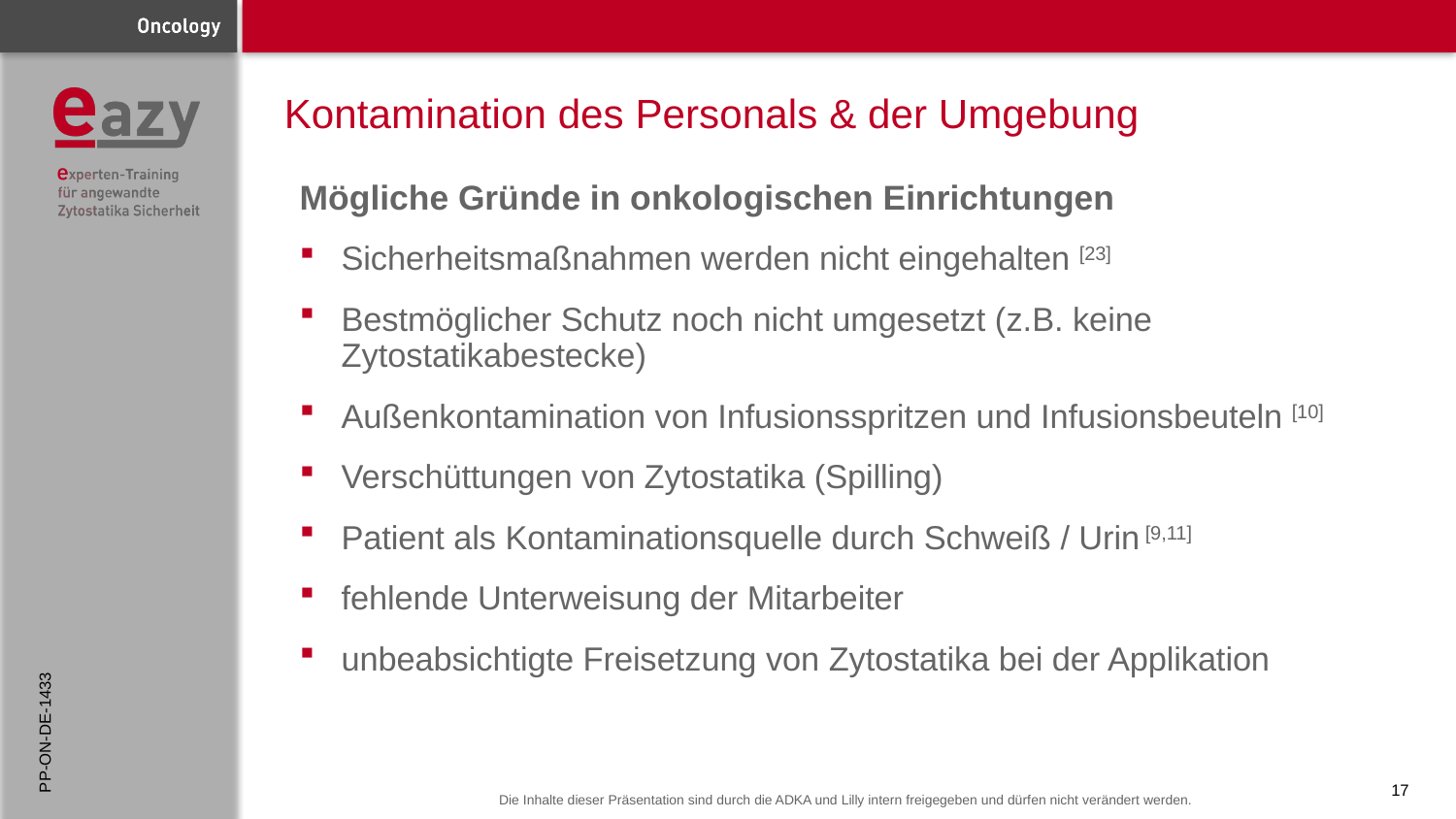

# Kontamination des Personals & der Umgebung
Mögliche Gründe in onkologischen Einrichtungen
Sicherheitsmaßnahmen werden nicht eingehalten [23]
Bestmöglicher Schutz noch nicht umgesetzt (z.B. keine Zytostatikabestecke)
Außenkontamination von Infusionsspritzen und Infusionsbeuteln [10]
Verschüttungen von Zytostatika (Spilling)
Patient als Kontaminationsquelle durch Schweiß / Urin [9,11]
fehlende Unterweisung der Mitarbeiter
unbeabsichtigte Freisetzung von Zytostatika bei der Applikation

PP-ON-DE-1433
17